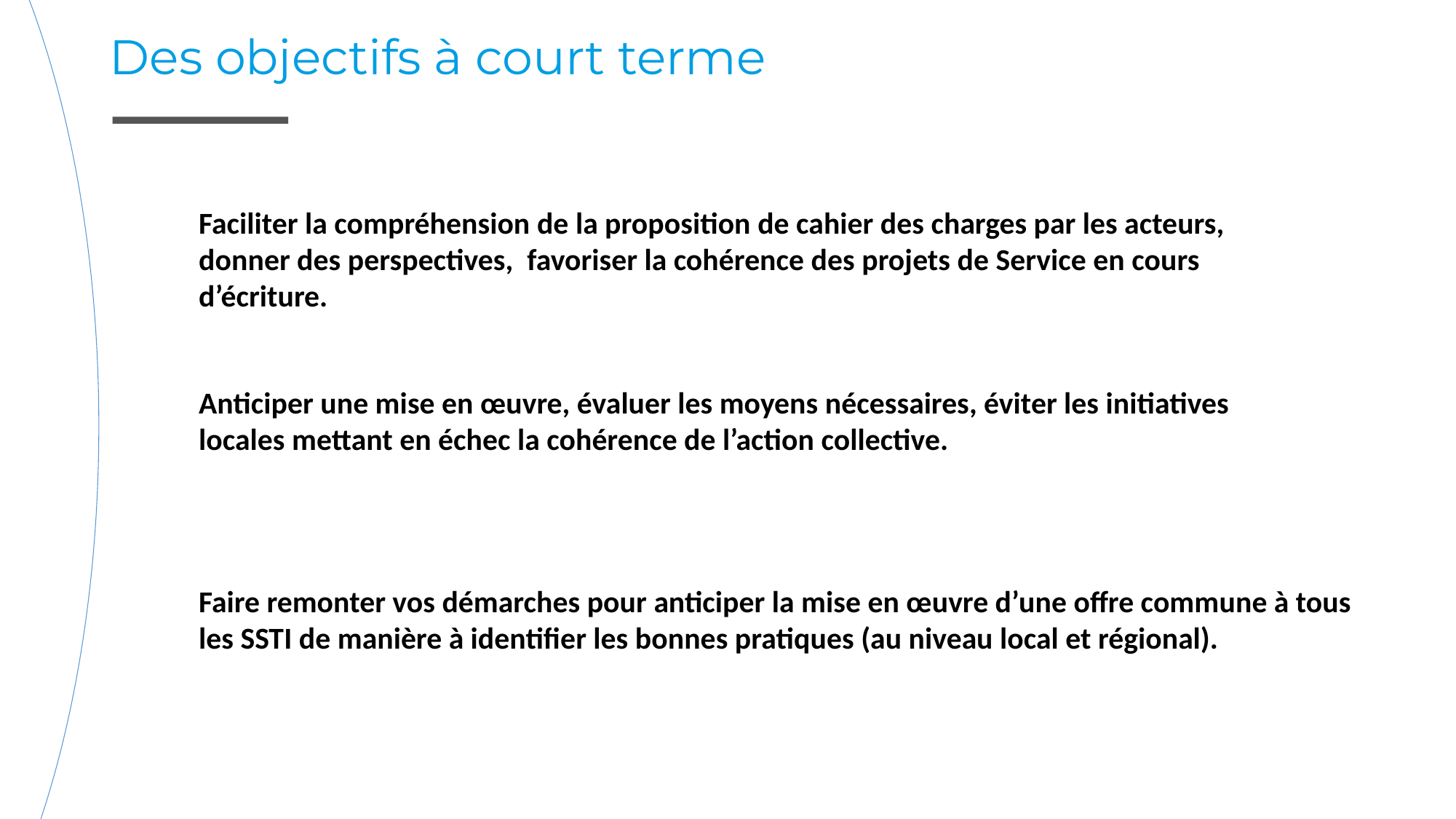

Des objectifs à court terme
Faciliter la compréhension de la proposition de cahier des charges par les acteurs, donner des perspectives,  favoriser la cohérence des projets de Service en cours d’écriture.
Anticiper une mise en œuvre, évaluer les moyens nécessaires, éviter les initiatives locales mettant en échec la cohérence de l’action collective.
Faire remonter vos démarches pour anticiper la mise en œuvre d’une offre commune à tous les SSTI de manière à identifier les bonnes pratiques (au niveau local et régional).